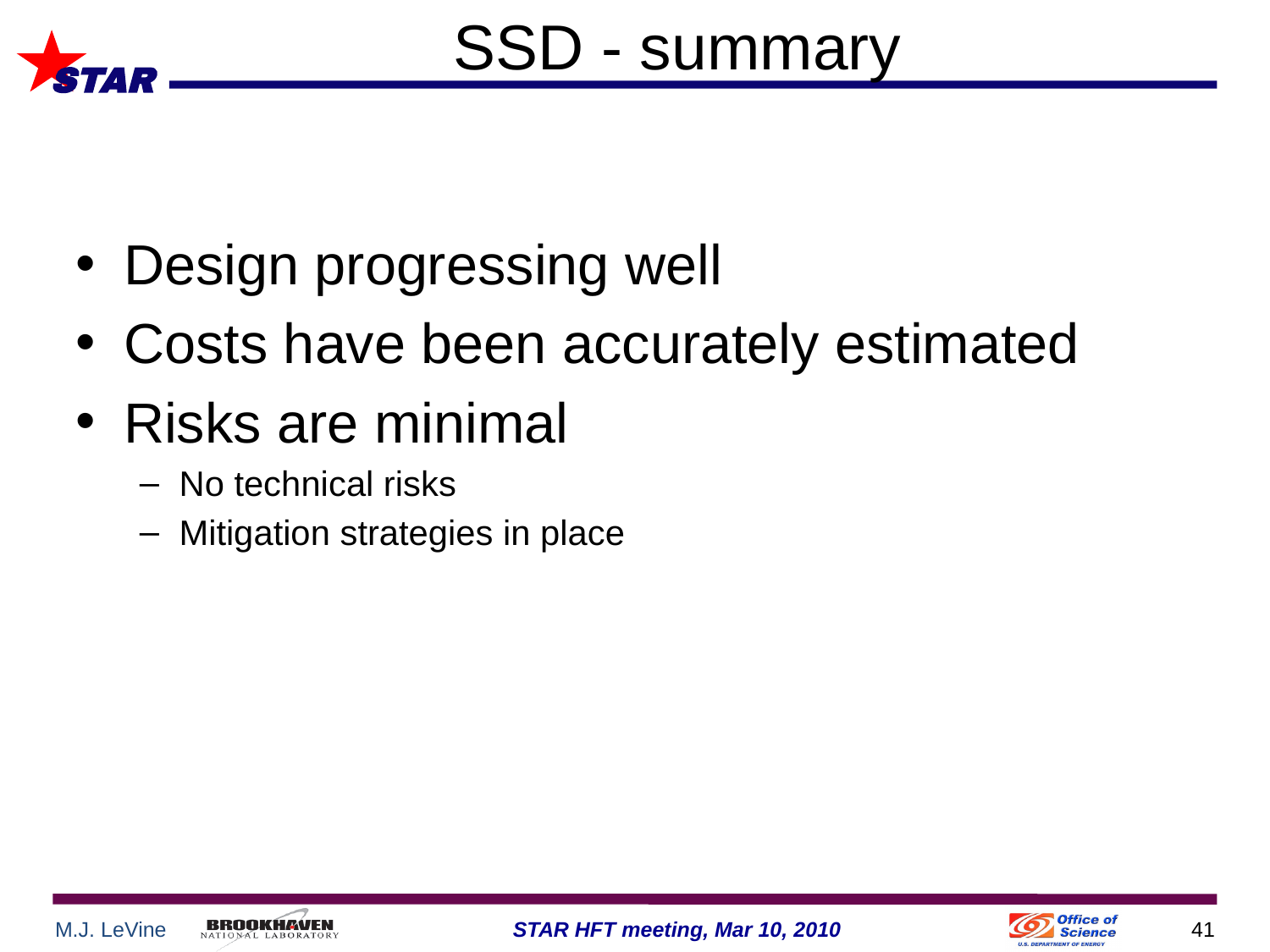

# SSD - summary
Design progressing well
Costs have been accurately estimated
Risks are minimal
No technical risks
Mitigation strategies in place